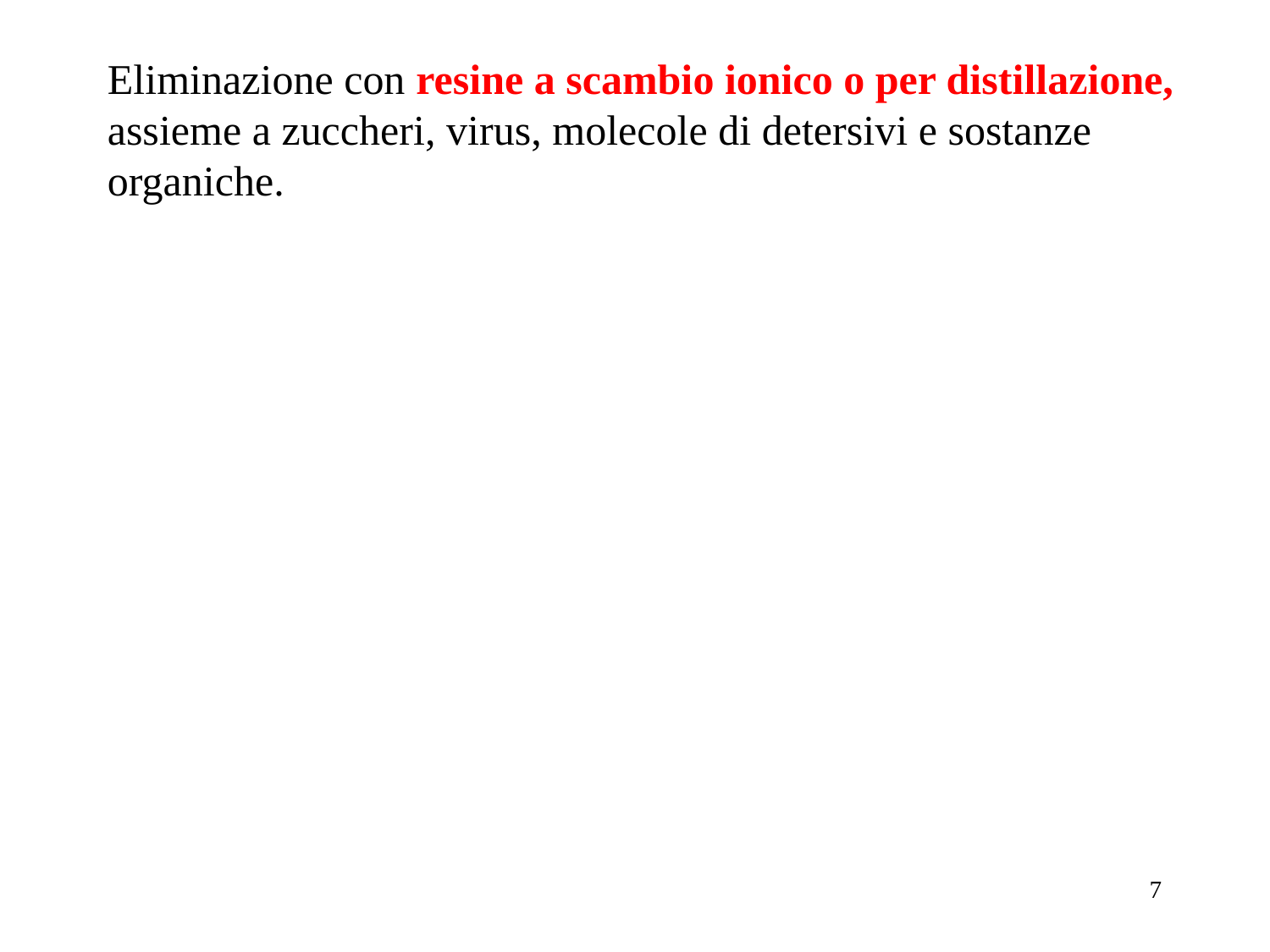

Eliminazione con resine a scambio ionico o per distillazione, assieme a zuccheri, virus, molecole di detersivi e sostanze organiche.
7